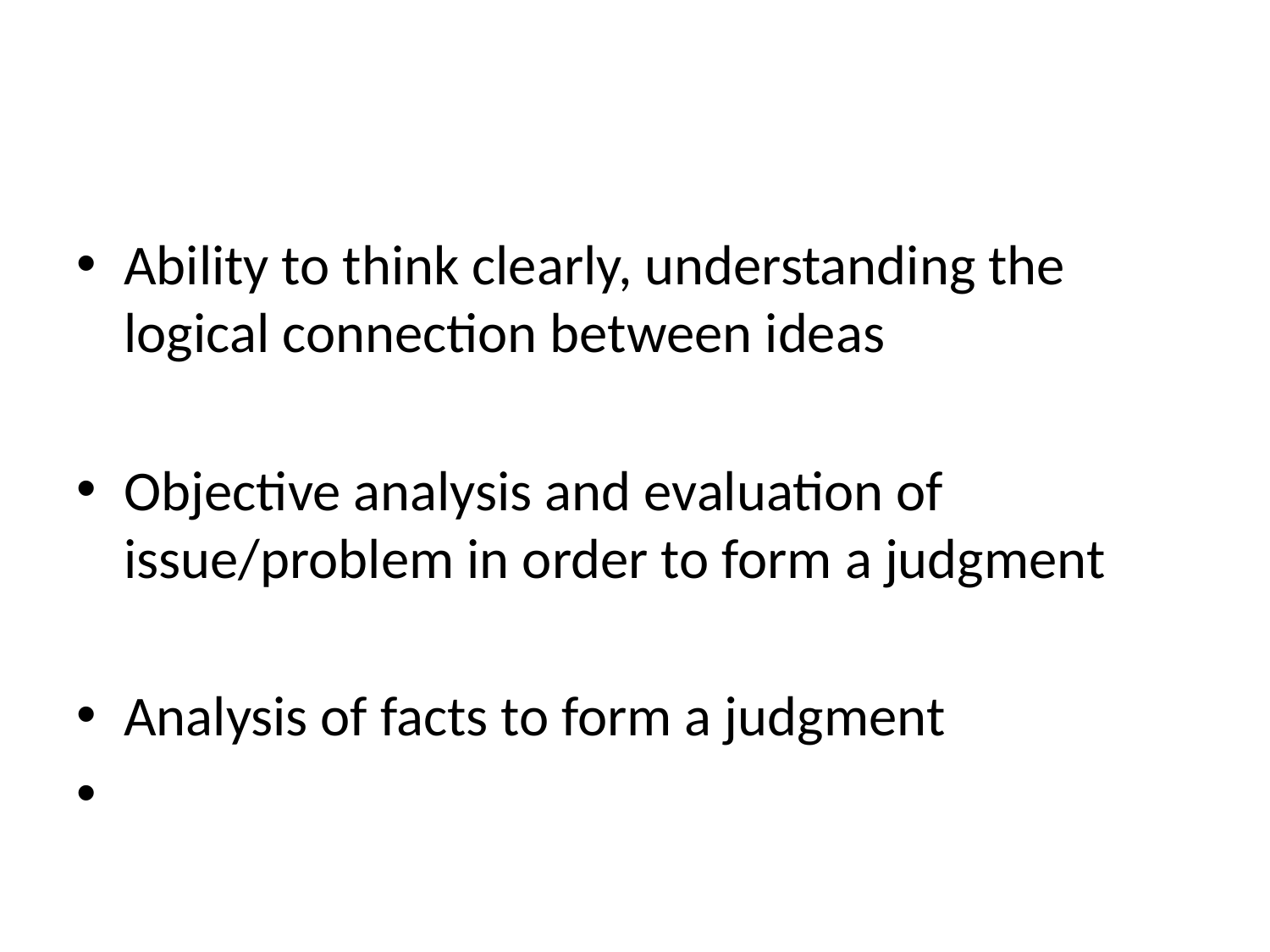

#
Ability to think clearly, understanding the logical connection between ideas

Objective analysis and evaluation of issue/problem in order to form a judgment

Analysis of facts to form a judgment